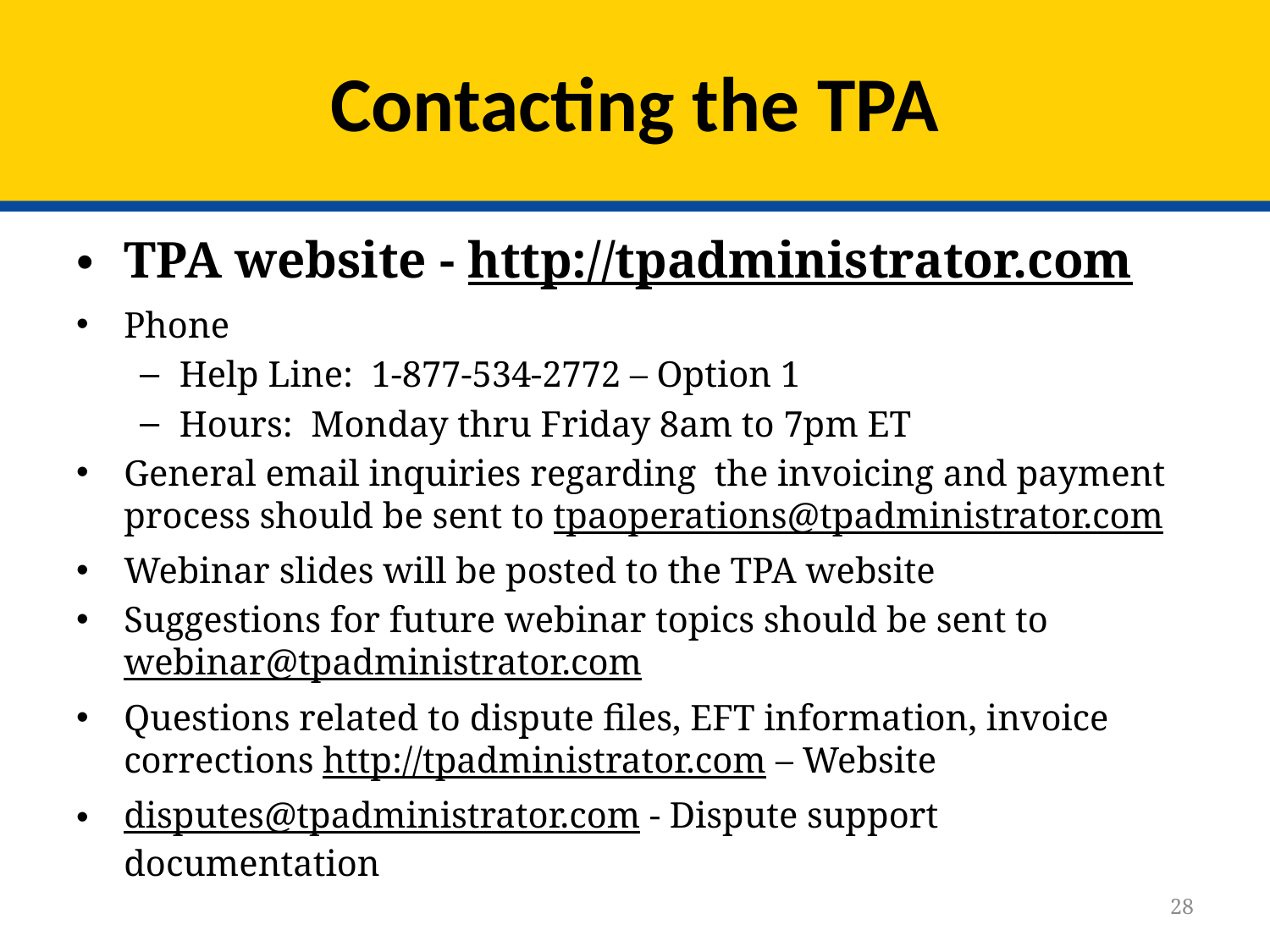

# Contacting the TPA
TPA website - http://tpadministrator.com
Phone
Help Line:  1-877-534-2772 – Option 1
Hours:  Monday thru Friday 8am to 7pm ET
General email inquiries regarding  the invoicing and payment process should be sent to tpaoperations@tpadministrator.com
Webinar slides will be posted to the TPA website
Suggestions for future webinar topics should be sent to  webinar@tpadministrator.com
Questions related to dispute files, EFT information, invoice corrections http://tpadministrator.com – Website
disputes@tpadministrator.com - Dispute support documentation

28